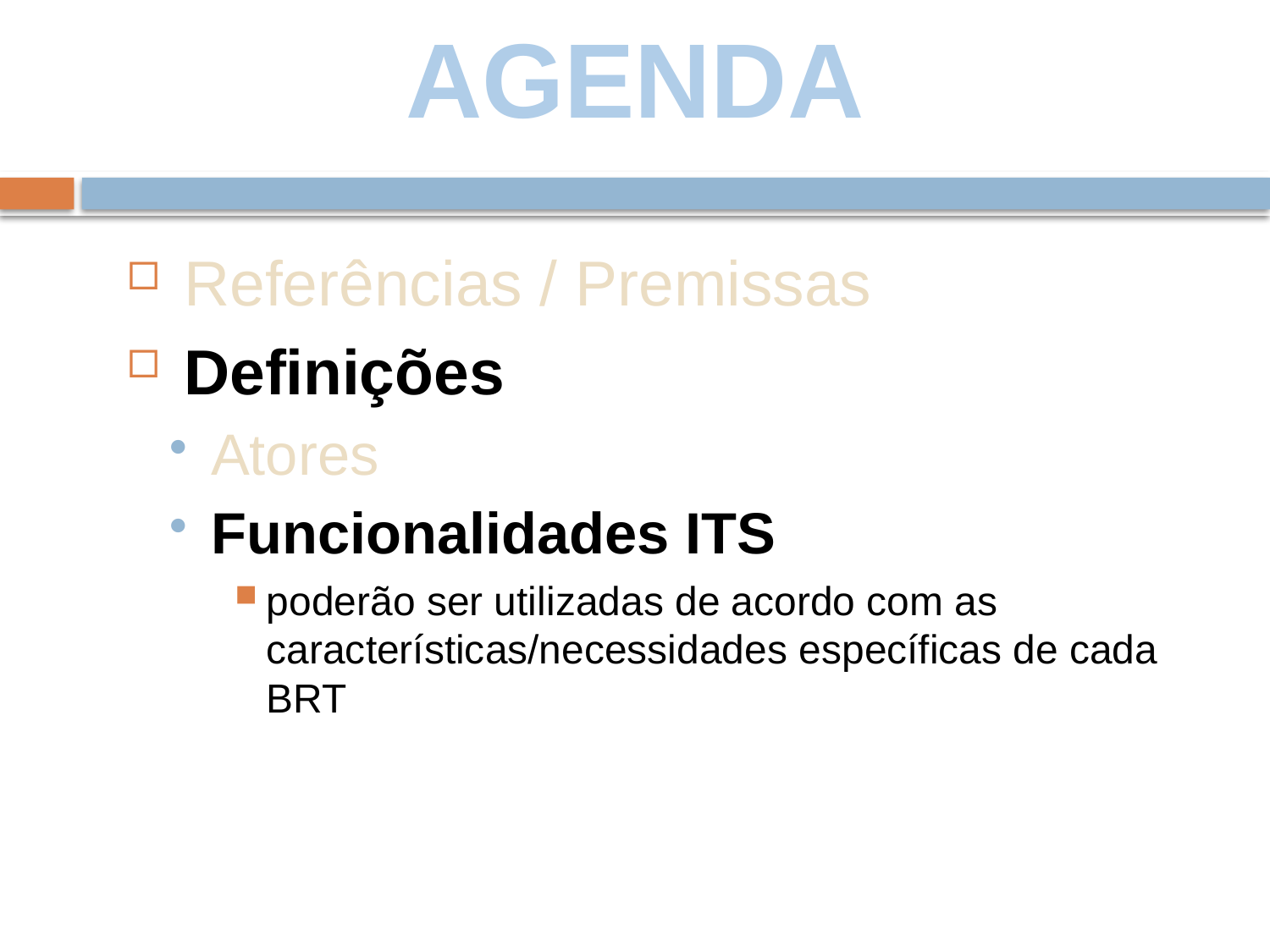

AGENDA
Referências / Premissas
Definições
Atores
Funcionalidades ITS
poderão ser utilizadas de acordo com as características/necessidades específicas de cada BRT